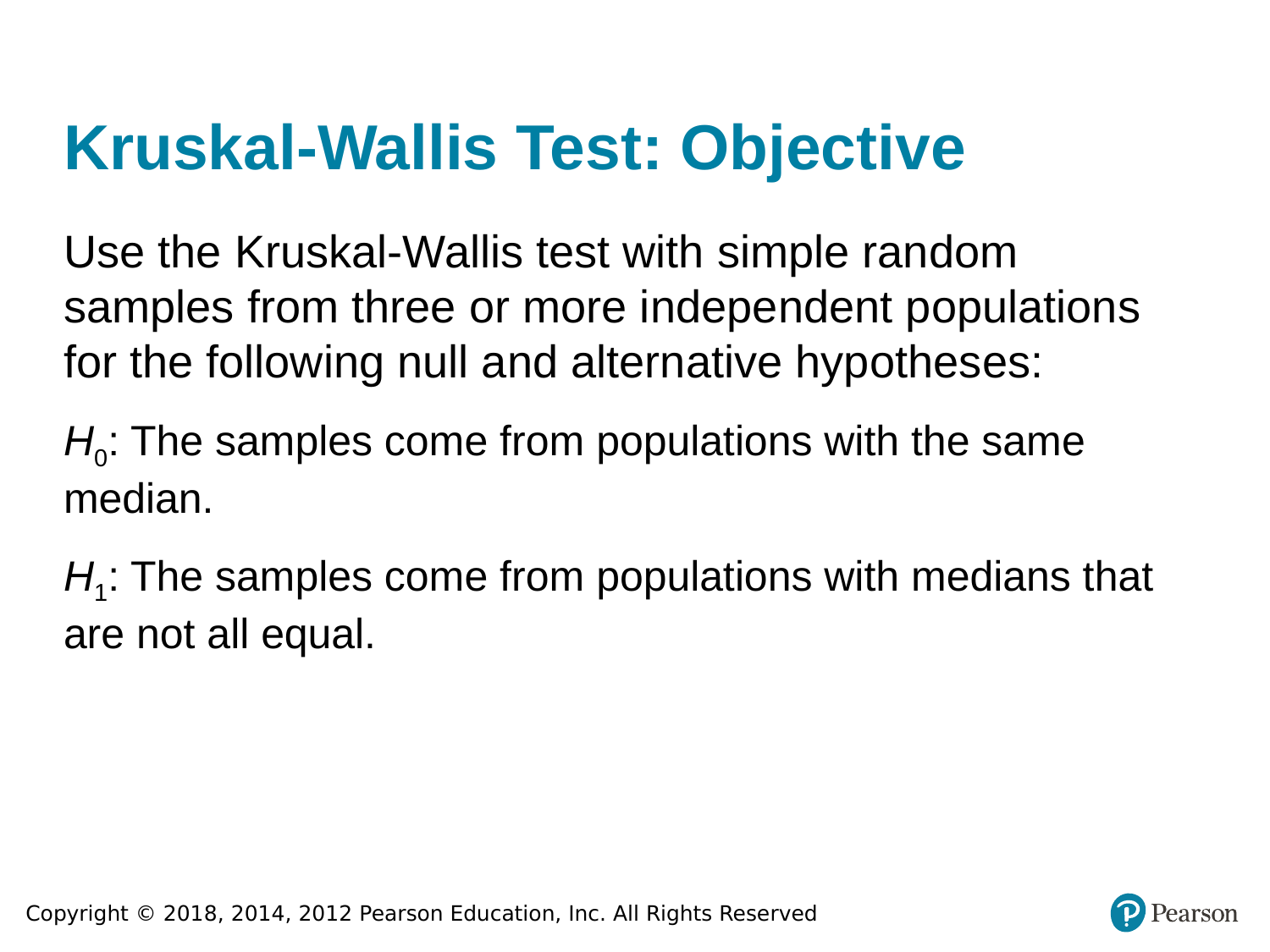

# Kruskal-Wallis Test: Objective
Use the Kruskal-Wallis test with simple random samples from three or more independent populations for the following null and alternative hypotheses:
H0: The samples come from populations with the same median.
H1: The samples come from populations with medians that are not all equal.